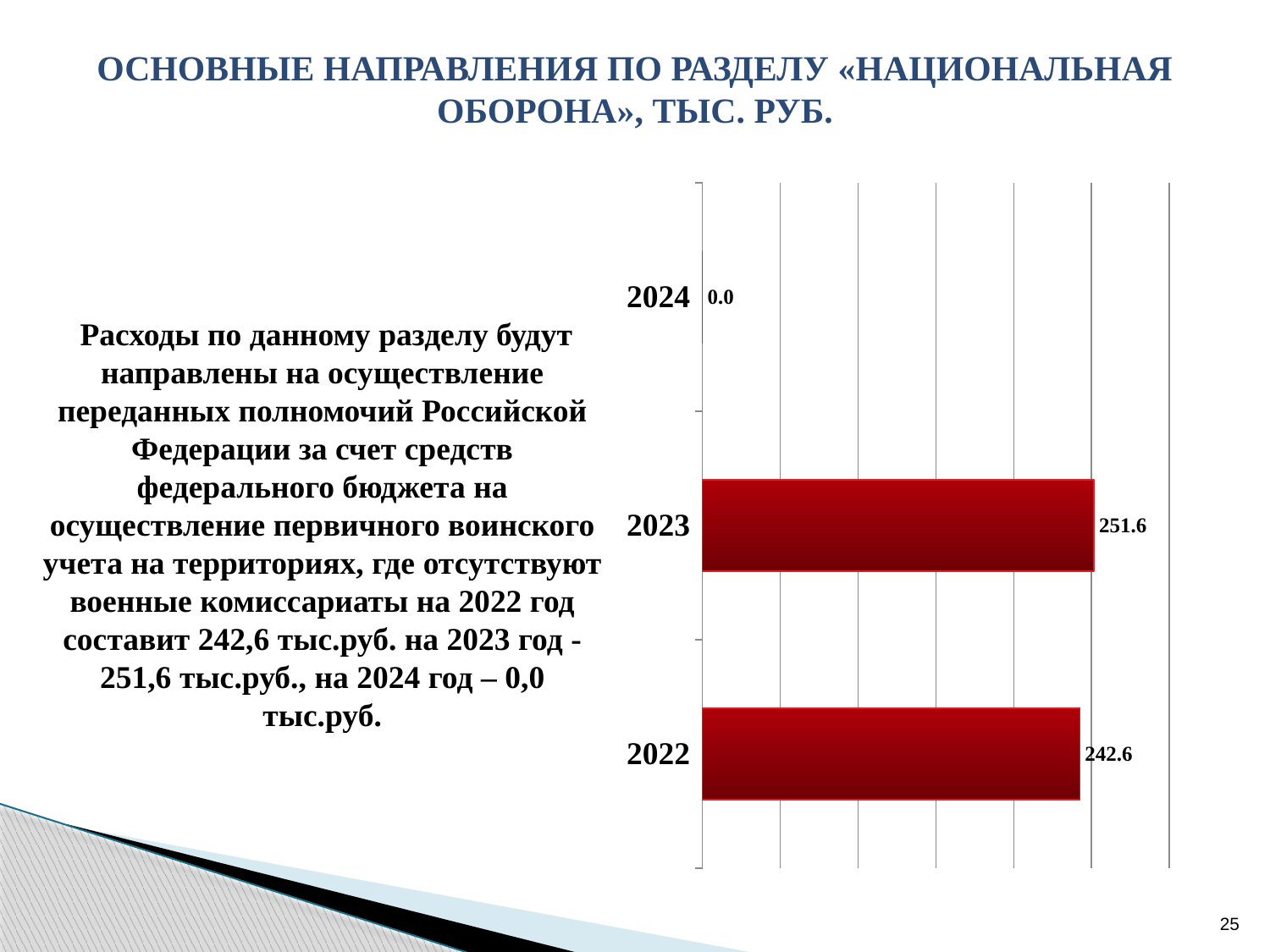

Основные направления по разделу «НАЦИОНАЛЬНАЯ ОБОРОНА», тыс. руб.

### Chart

| Category | Функционирование Правительства Российской Федерации, высших исполнительных органов государственной власти субъектов Российской Федерации, местных администраций  |
|---|---|
| 2022 | 242.6 |
| 2023 | 251.6 |
| 2024 | 0.0 |
 Расходы по данному разделу будут направлены на осуществление переданных полномочий Российской Федерации за счет средств федерального бюджета на осуществление первичного воинского учета на территориях, где отсутствуют военные комиссариаты на 2022 год составит 242,6 тыс.руб. на 2023 год -251,6 тыс.руб., на 2024 год – 0,0 тыс.руб.
25